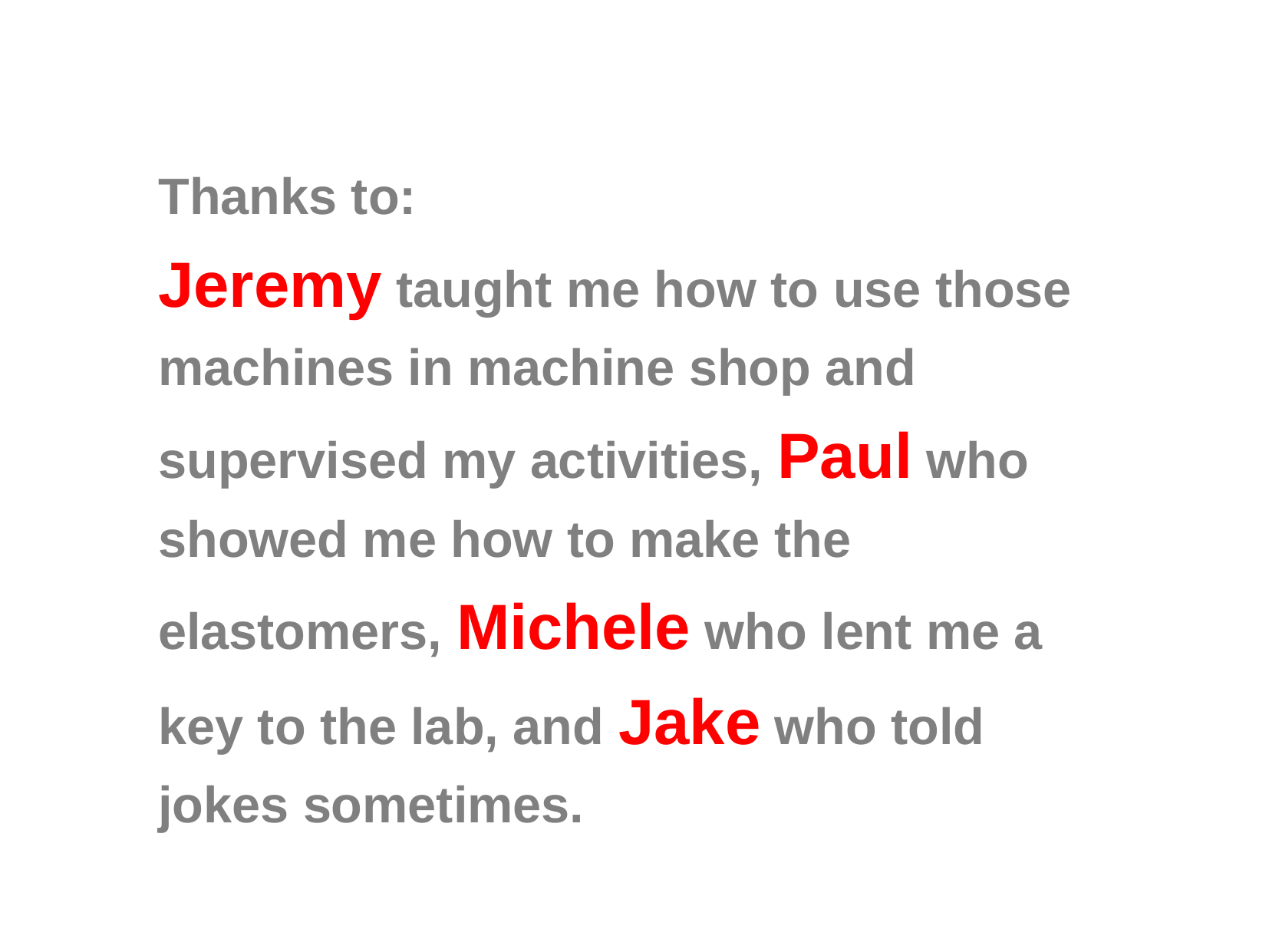

Thanks to:
Jeremy taught me how to use those machines in machine shop and supervised my activities, Paul who showed me how to make the elastomers, Michele who lent me a key to the lab, and Jake who told jokes sometimes.